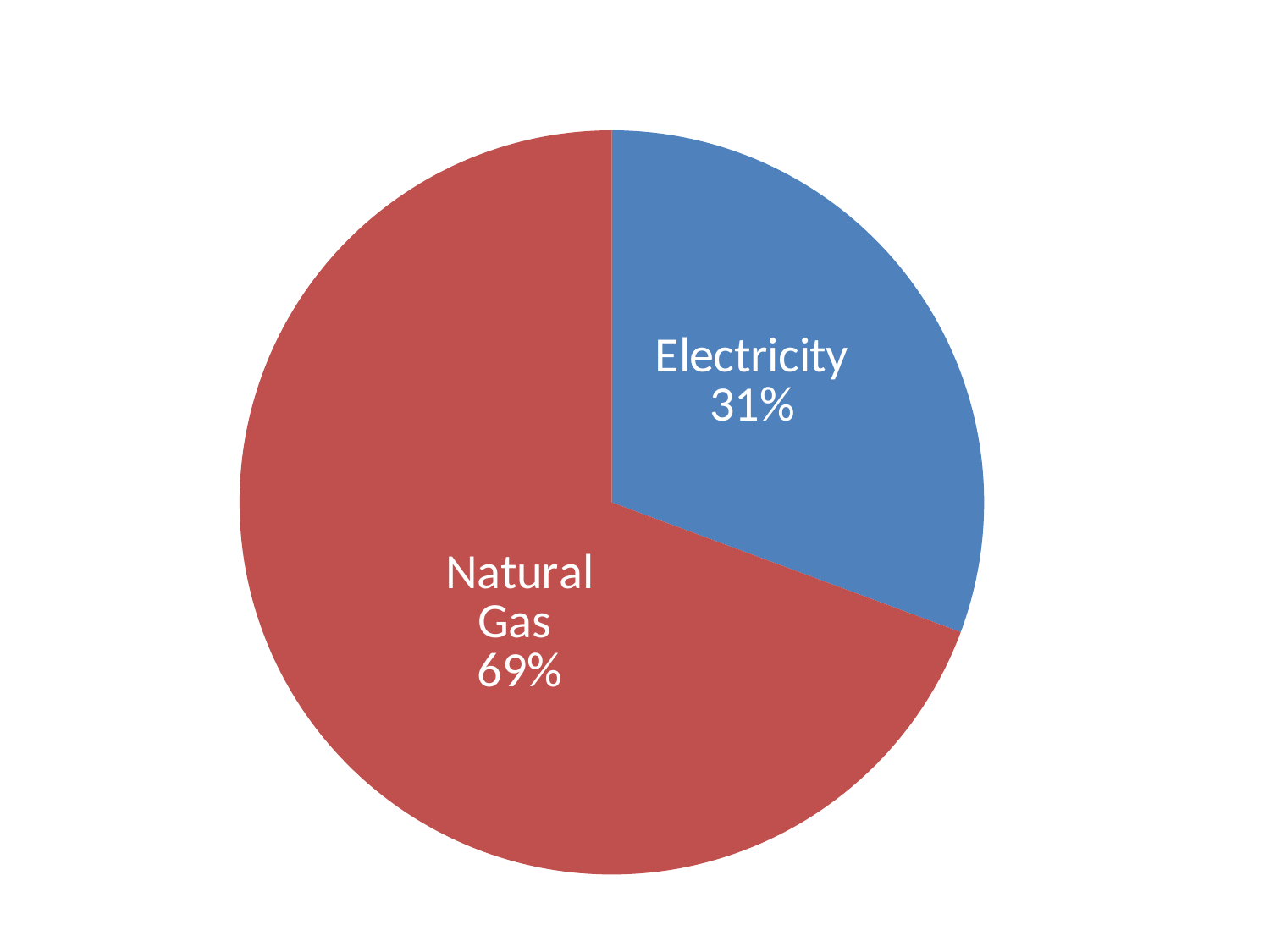

### Chart:

| Category | Electricity Natural Gas |
|---|---|
| Electricity | 145146.0 |
| Natural Gas | 328168.0 |
#